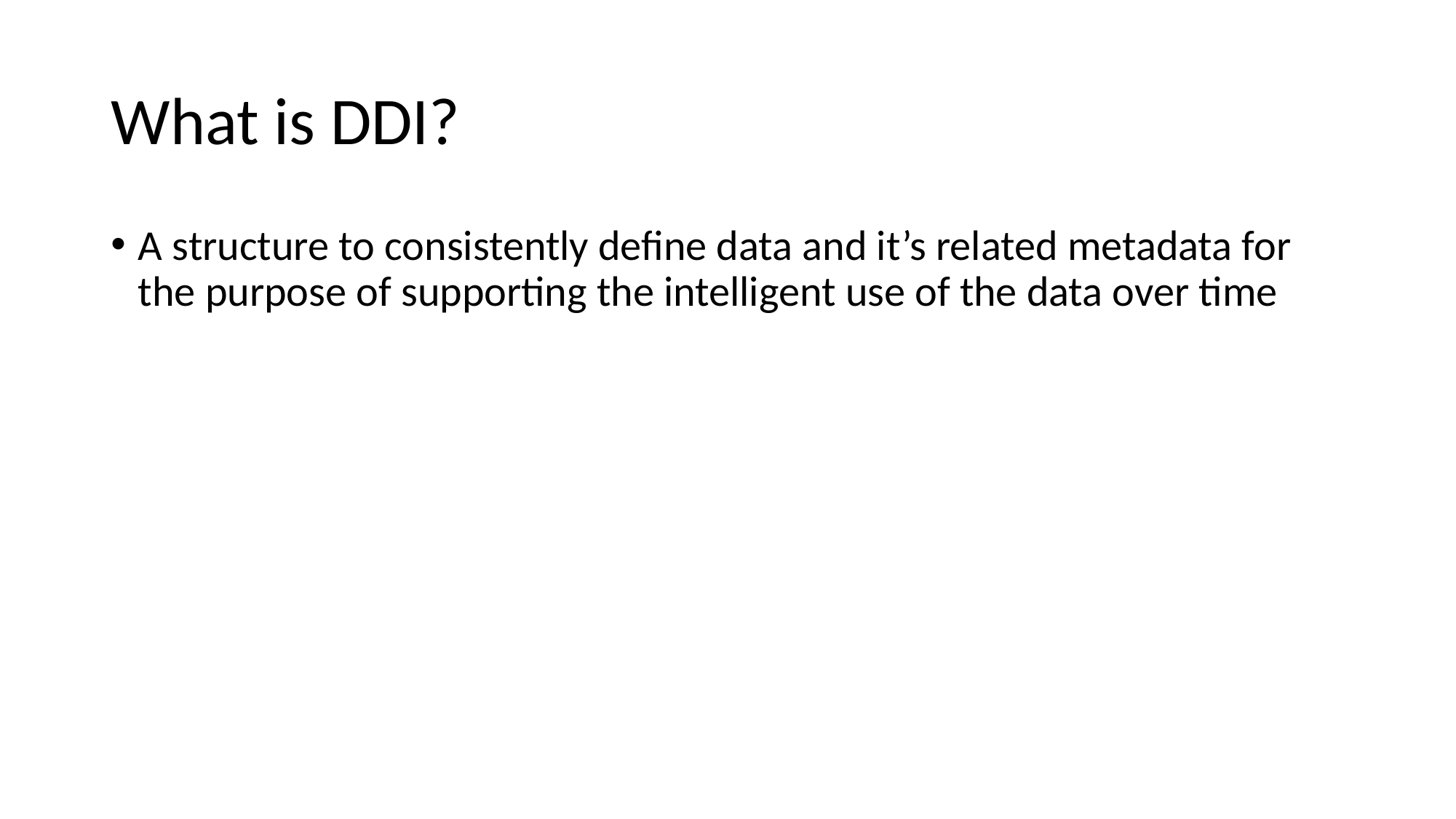

# What is DDI?
A structure to consistently define data and it’s related metadata for the purpose of supporting the intelligent use of the data over time